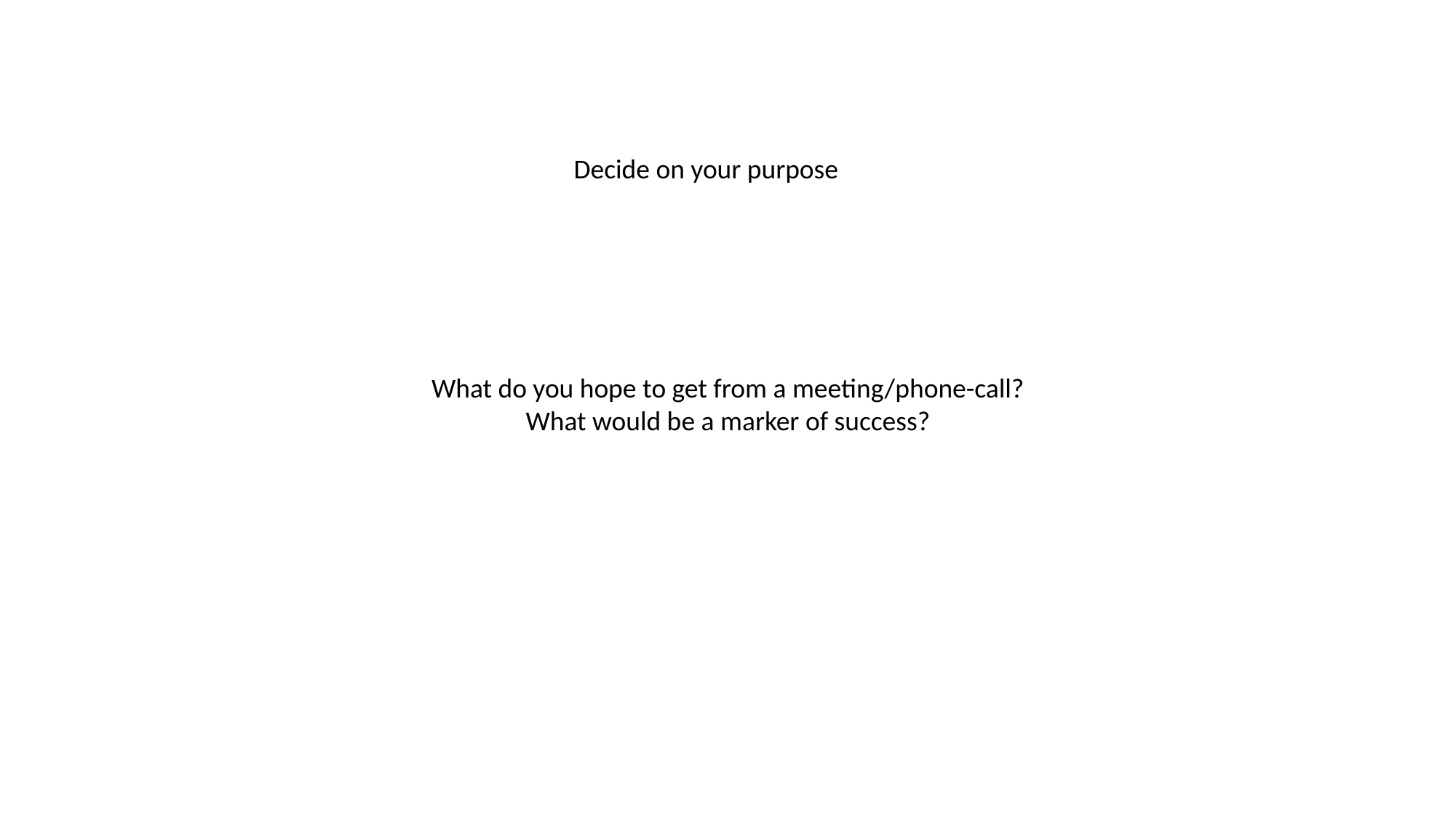

Decide on your purpose
What do you hope to get from a meeting/phone-call?
What would be a marker of success?